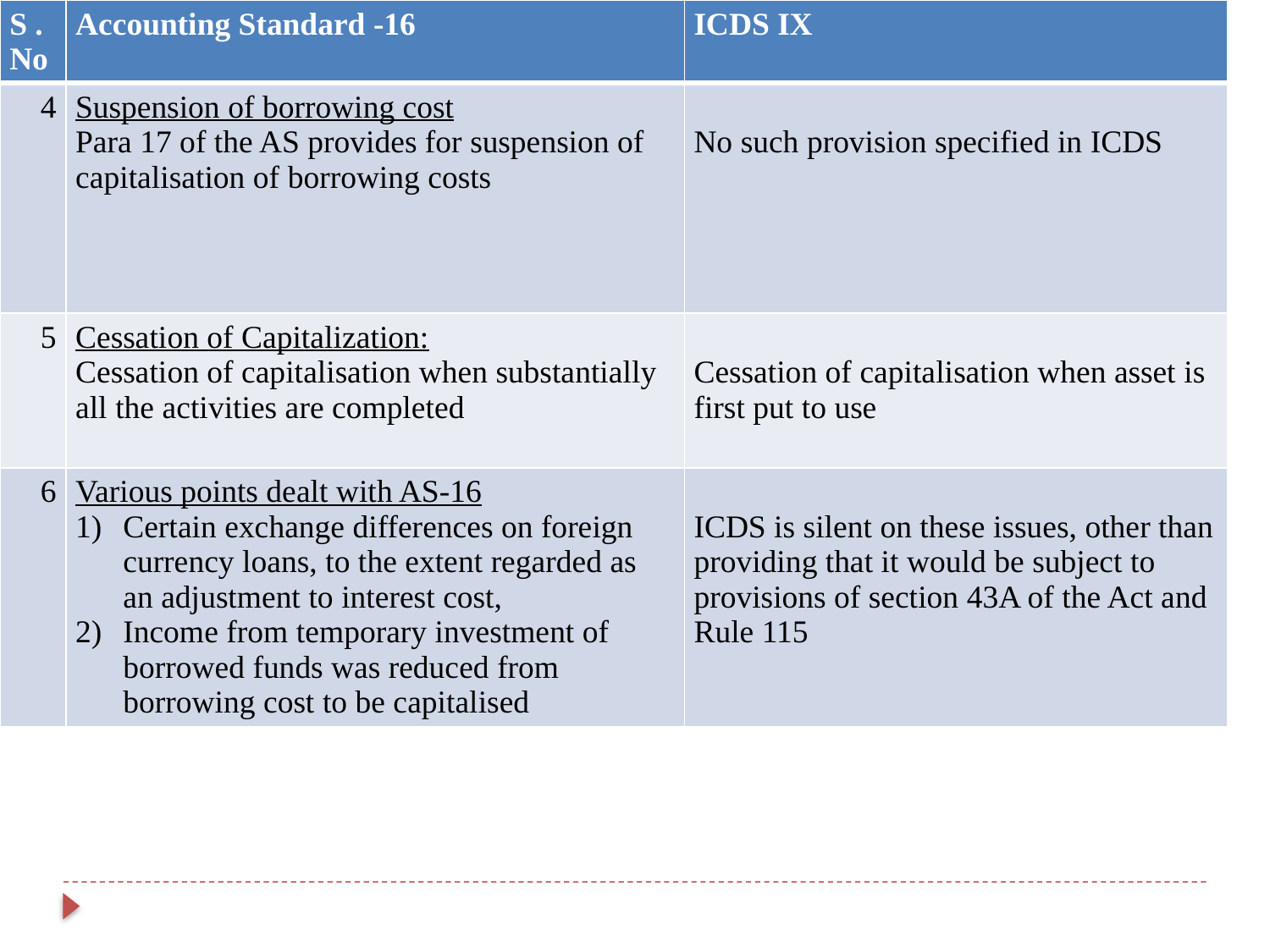

| S .No | Accounting Standard -16 | ICDS IX |
| --- | --- | --- |
| 4 | Suspension of borrowing cost Para 17 of the AS provides for suspension of capitalisation of borrowing costs | No such provision specified in ICDS |
| 5 | Cessation of Capitalization: Cessation of capitalisation when substantially all the activities are completed | Cessation of capitalisation when asset is first put to use |
| 6 | Various points dealt with AS-16 Certain exchange differences on foreign currency loans, to the extent regarded as an adjustment to interest cost, Income from temporary investment of borrowed funds was reduced from borrowing cost to be capitalised | ICDS is silent on these issues, other than providing that it would be subject to provisions of section 43A of the Act and Rule 115 |